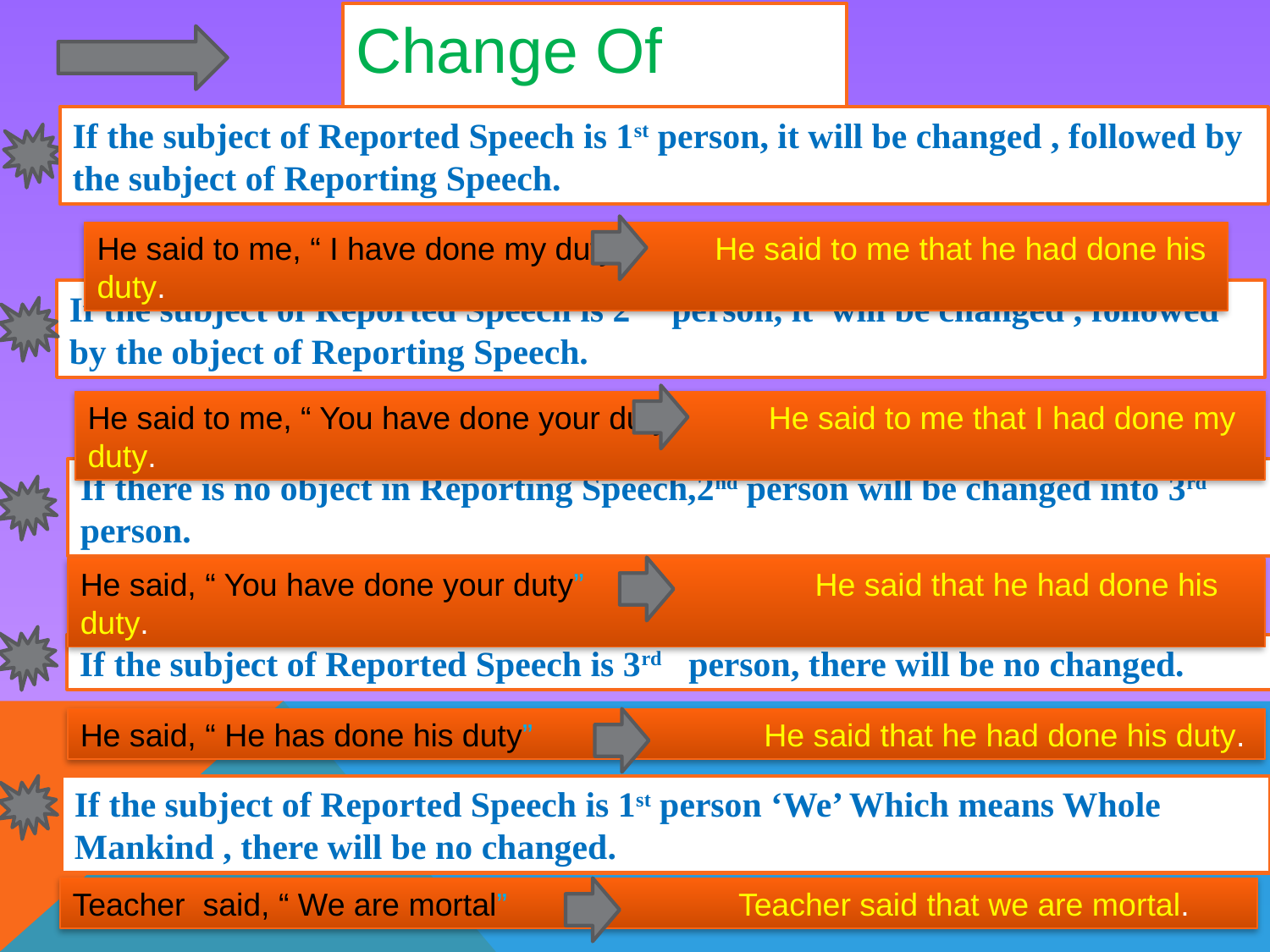

Change Of Person

If the subject of Reported Speech is 1st person, it will be changed , followed by the subject of Reporting Speech.

He said to me, “ I have done my duty”          He said to me that he had done his duty.
If the subject of Reported Speech is 2nd  person, it  will be changed , followed by the object of Reporting Speech.

He said to me, “ You have done your duty”          He said to me that I had done my duty.
If there is no object in Reporting Speech,2nd person will be changed into 3rd person.

He said, “ You have done your duty”                          He said that he had done his duty.

If the subject of Reported Speech is 3rd   person, there will be no changed.
He said, “ He has done his duty”                          He said that he had done his duty.

If the subject of Reported Speech is 1st person ‘We’ Which means Whole Mankind , there will be no changed.
Teacher  said, “ We are mortal”                          Teacher said that we are mortal.